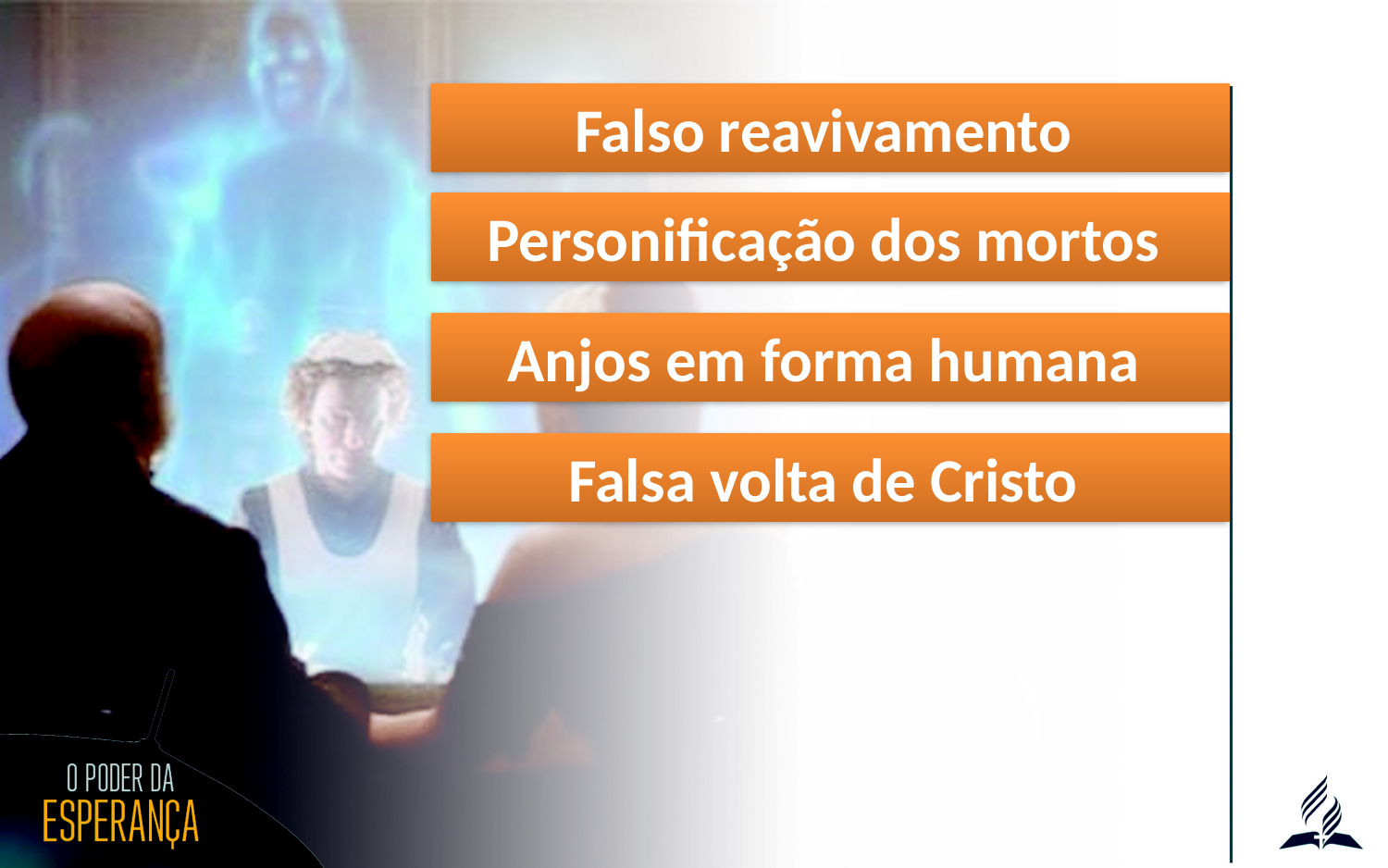

Falso reavivamento
Personificação dos mortos
Anjos em forma humana
Falsa volta de Cristo